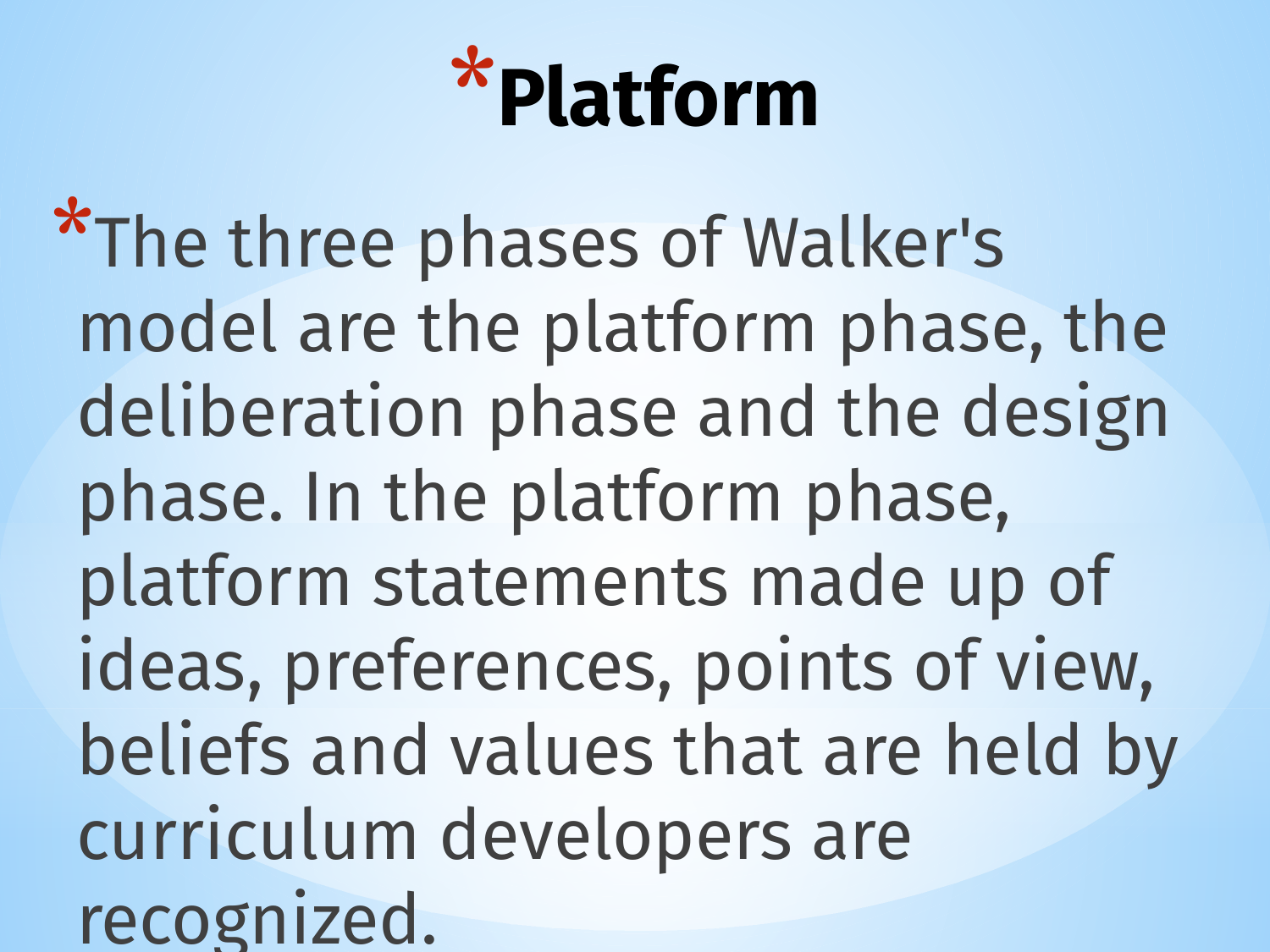

# Platform
The three phases of Walker's model are the platform phase, the deliberation phase and the design phase. In the platform phase, platform statements made up of ideas, preferences, points of view, beliefs and values that are held by curriculum developers are recognized.